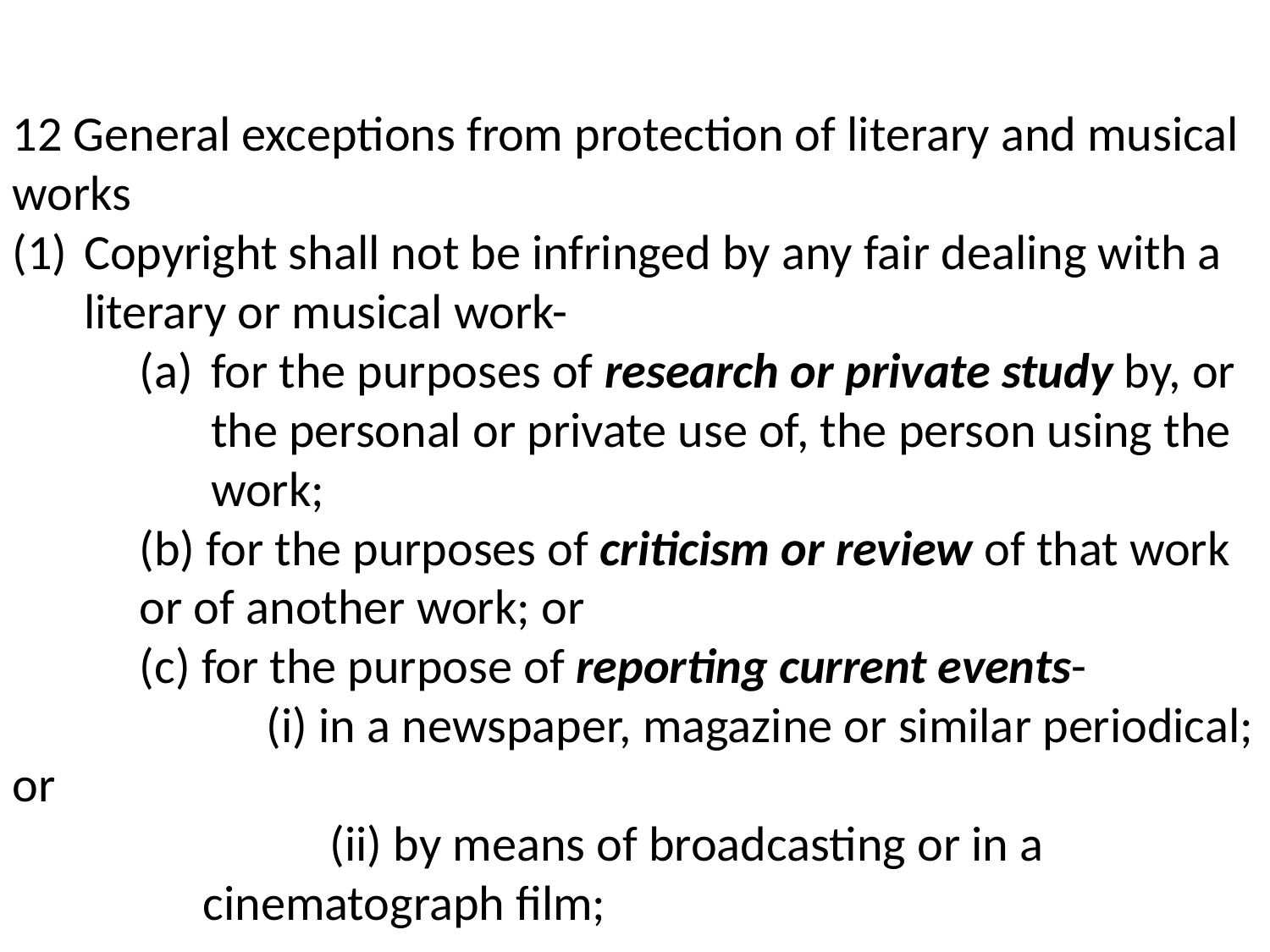

12 General exceptions from protection of literary and musical works
Copyright shall not be infringed by any fair dealing with a literary or musical work-
for the purposes of research or private study by, or the personal or private use of, the person using the work;
(b) for the purposes of criticism or review of that work or of another work; or
	(c) for the purpose of reporting current events-
		(i) in a newspaper, magazine or similar periodical; or
	(ii) by means of broadcasting or in a cinematograph film;